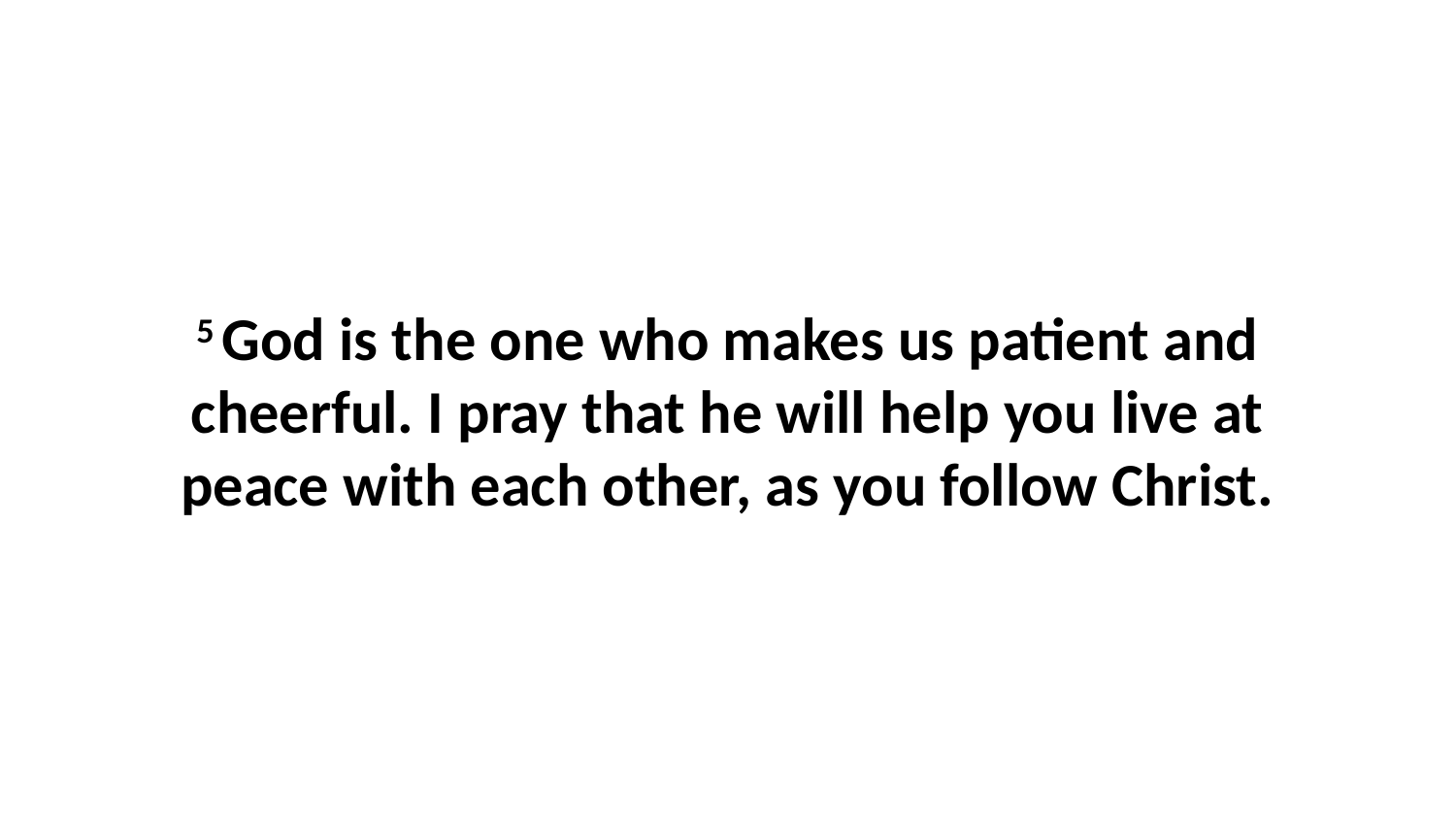

5 God is the one who makes us patient and cheerful. I pray that he will help you live at peace with each other, as you follow Christ.